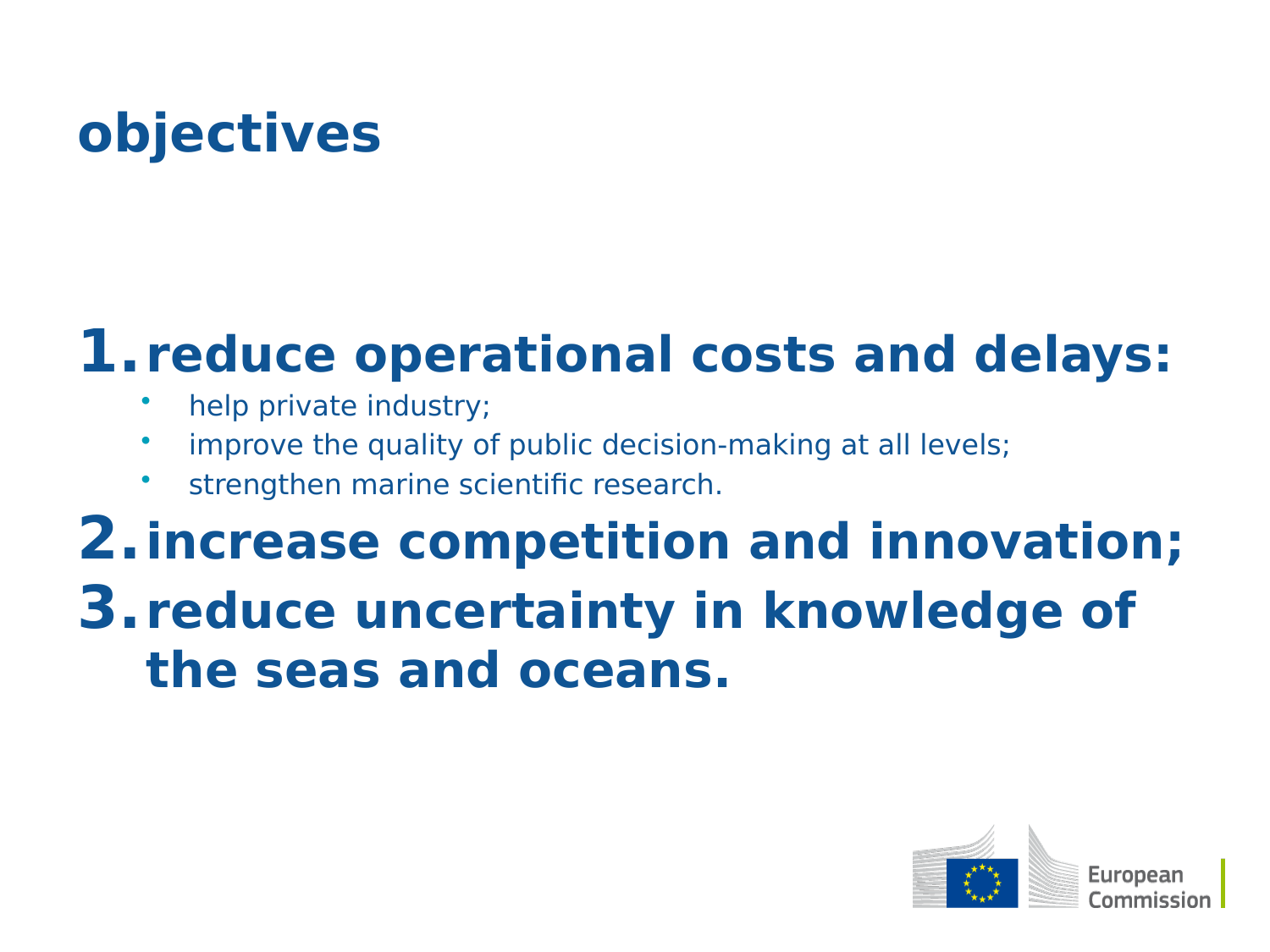

# objectives
reduce operational costs and delays:
help private industry;
improve the quality of public decision-making at all levels;
strengthen marine scientific research.
increase competition and innovation;
reduce uncertainty in knowledge of the seas and oceans.